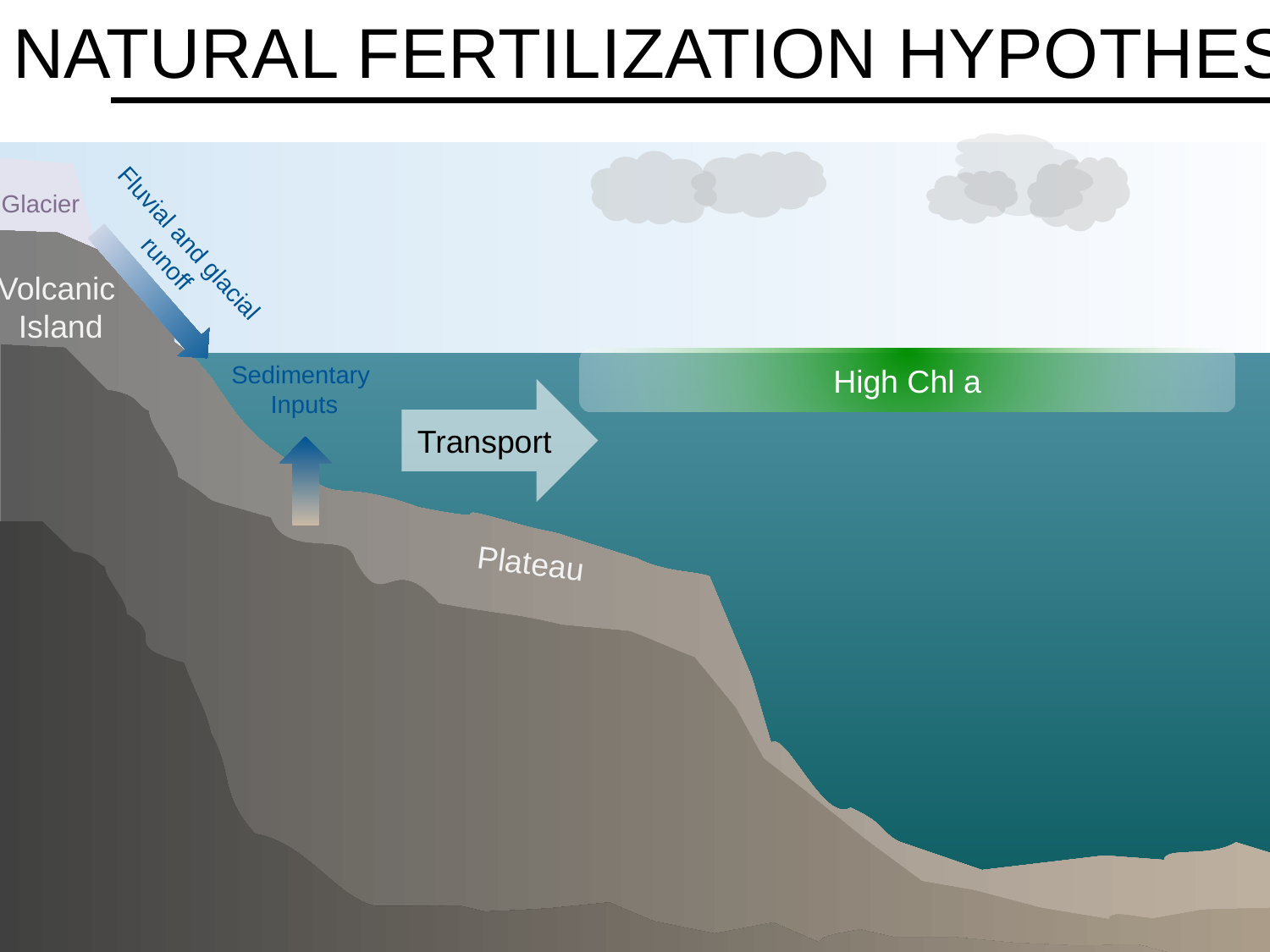

# Natural fertilization Hypothesis

Glacier
Fluvial and glacial runoff

Volcanic
Island

High Chl a
Sedimentary
Inputs
Transport

Plateau